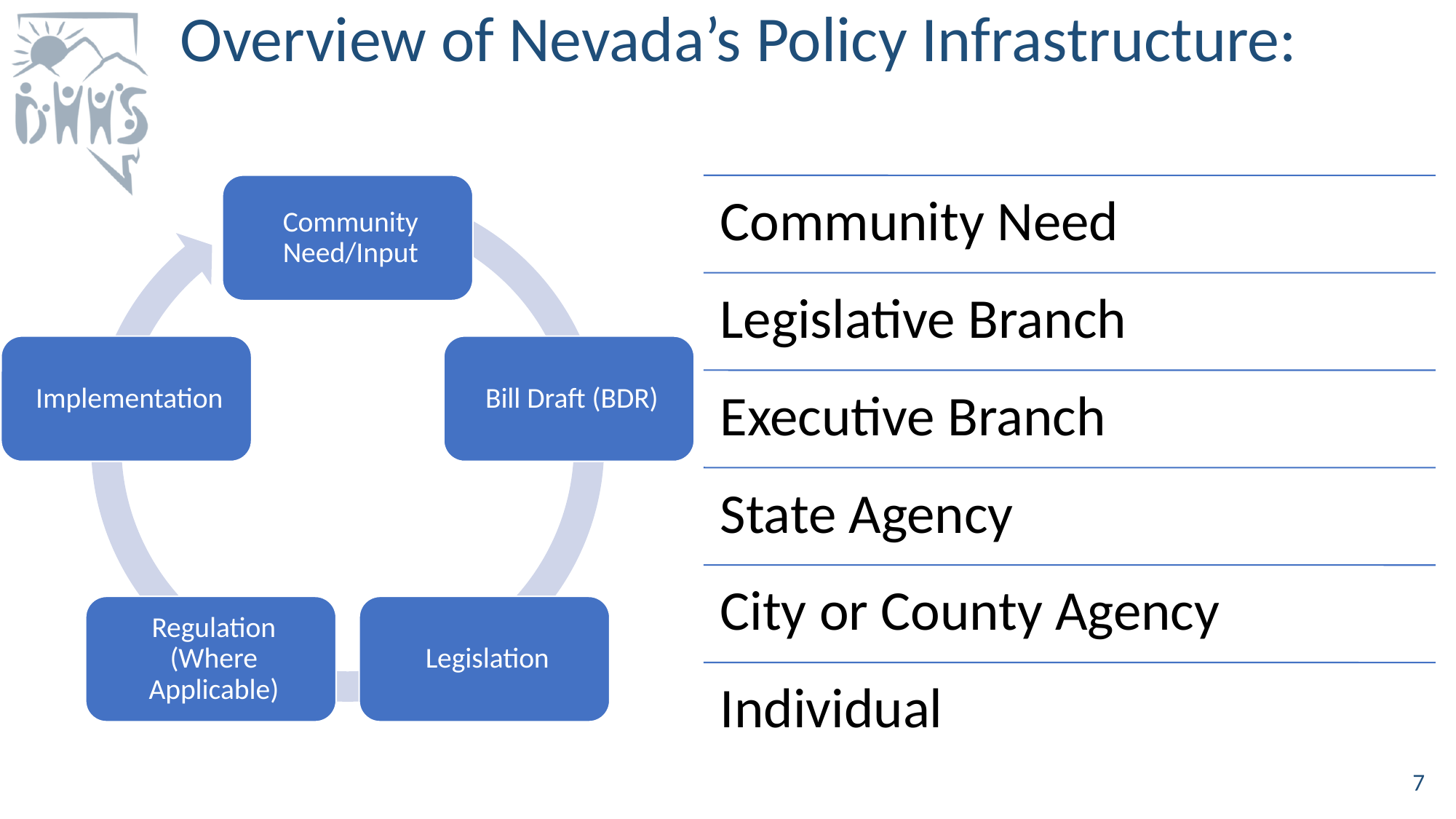

# Overview of Nevada’s Policy Infrastructure:
Community Need/Input
Bill Draft (BDR)
Legislation
Regulation (Where Applicable)
Implementation

Community Need
Legislative Branch
Executive Branch
State Agency
City or County Agency
Individual
7